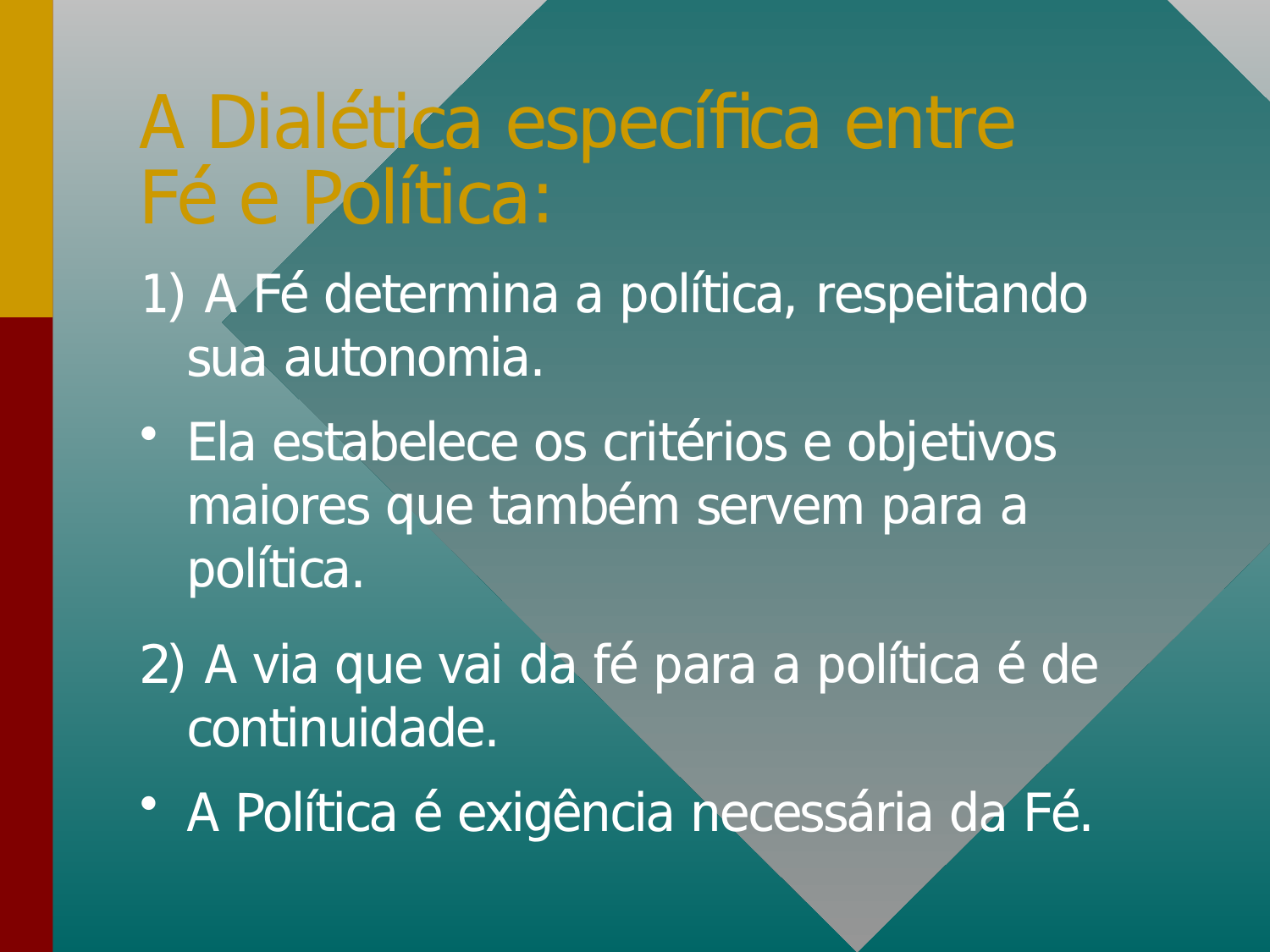

# A Dialética específica entre  Fé e Política:
1) A Fé determina a política, respeitando sua autonomia.
Ela estabelece os critérios e objetivos maiores que também servem para a política.
2) A via que vai da fé para a política é de continuidade.
A Política é exigência necessária da Fé.